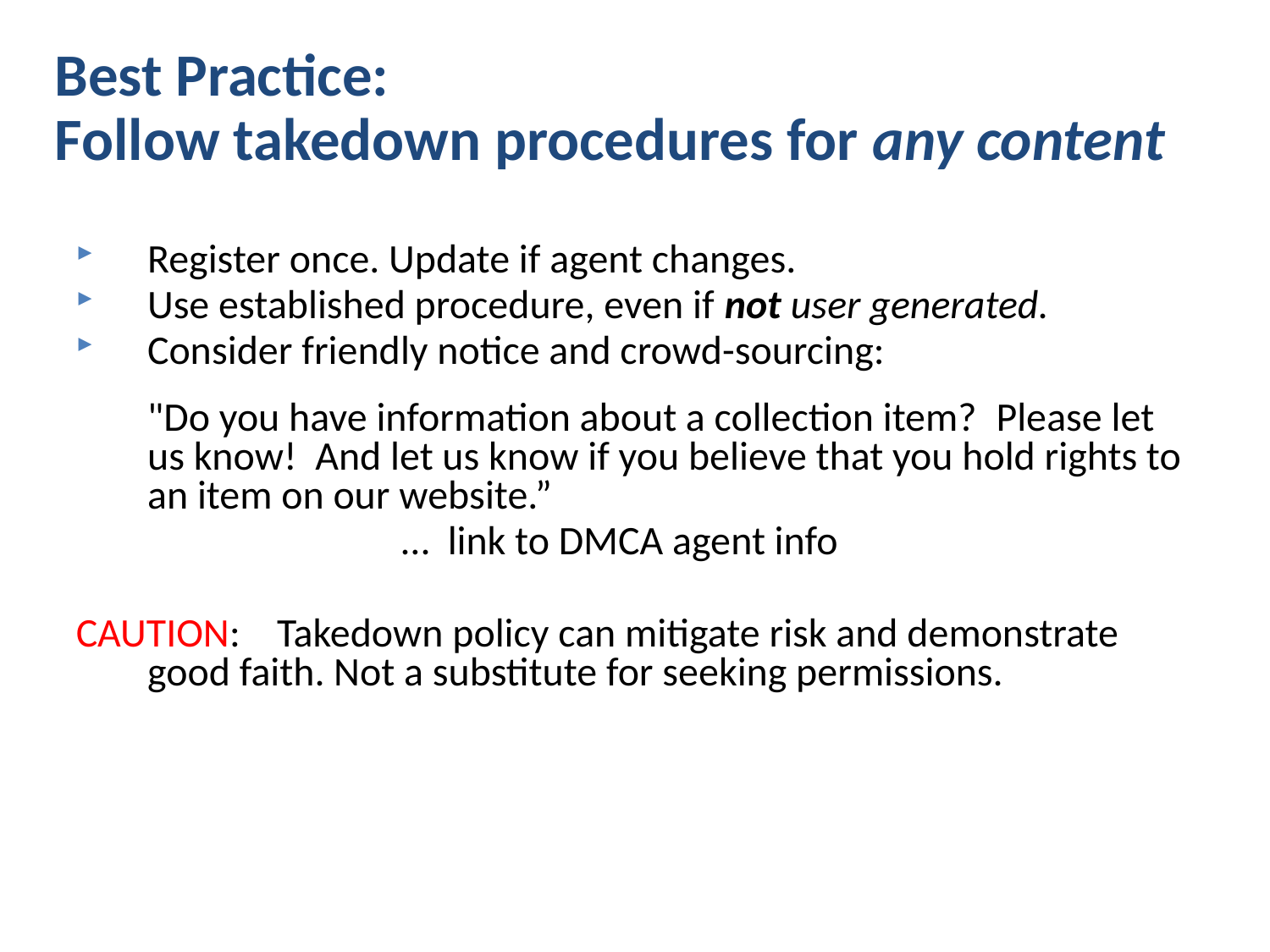

Best Practice:
Follow takedown procedures for any content

Register once. Update if agent changes.
Use established procedure, even if not user generated.
Consider friendly notice and crowd-sourcing:

	"Do you have information about a collection item?  Please let us know!  And let us know if you believe that you hold rights to an item on our website.”
			…  link to DMCA agent info

CAUTION:    Takedown policy can mitigate risk and demonstrate good faith. Not a substitute for seeking permissions.